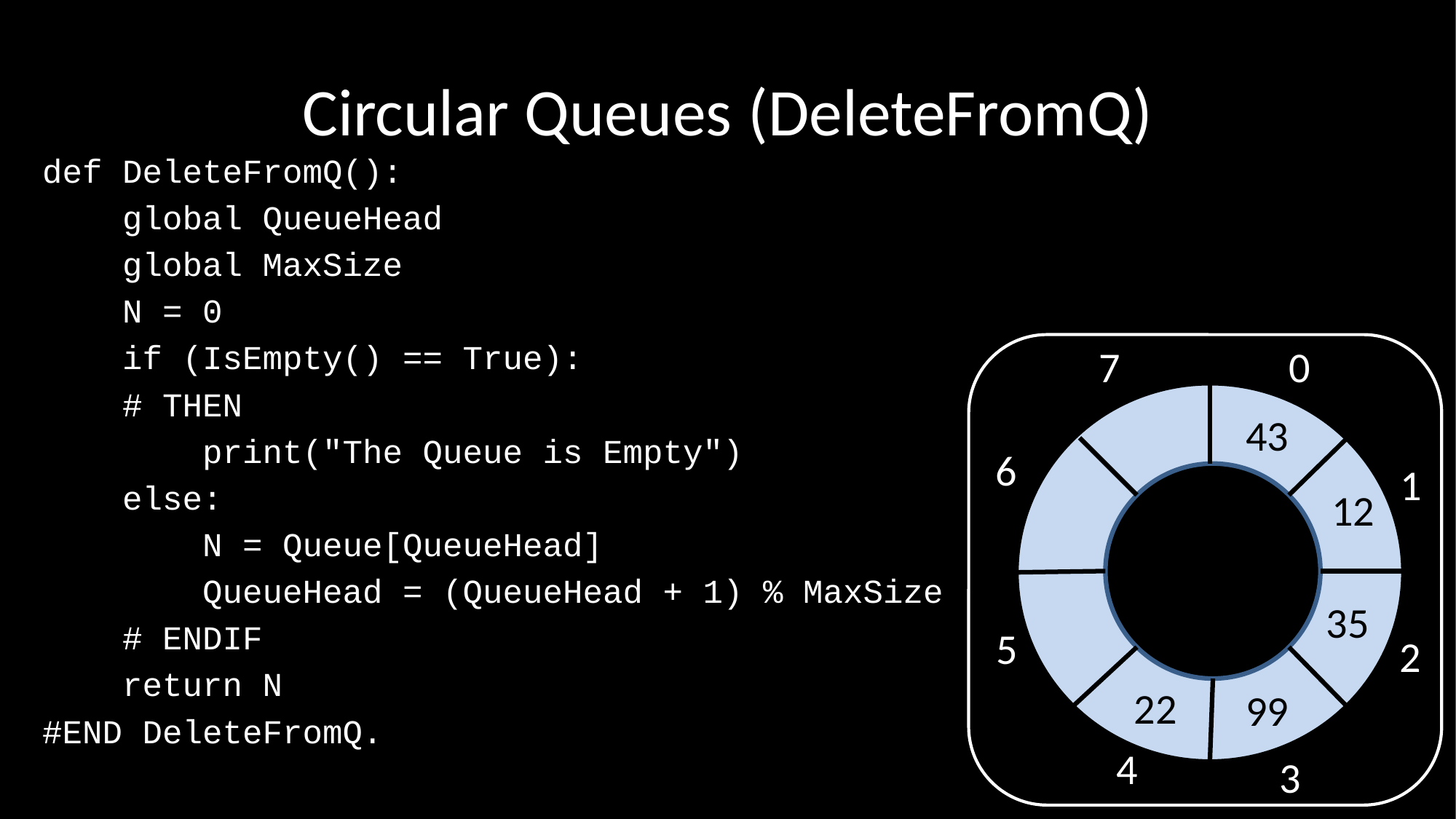

# Circular Queues (DeleteFromQ)
def DeleteFromQ():
    global QueueHead
    global MaxSize
    N = 0
    if (IsEmpty() == True):
    # THEN
        print("The Queue is Empty")
    else:
        N = Queue[QueueHead]
        QueueHead = (QueueHead + 1) % MaxSize
    # ENDIF
    return N
#END DeleteFromQ.

7
0

43
6
1

12
35
5
2
22
99
4
3